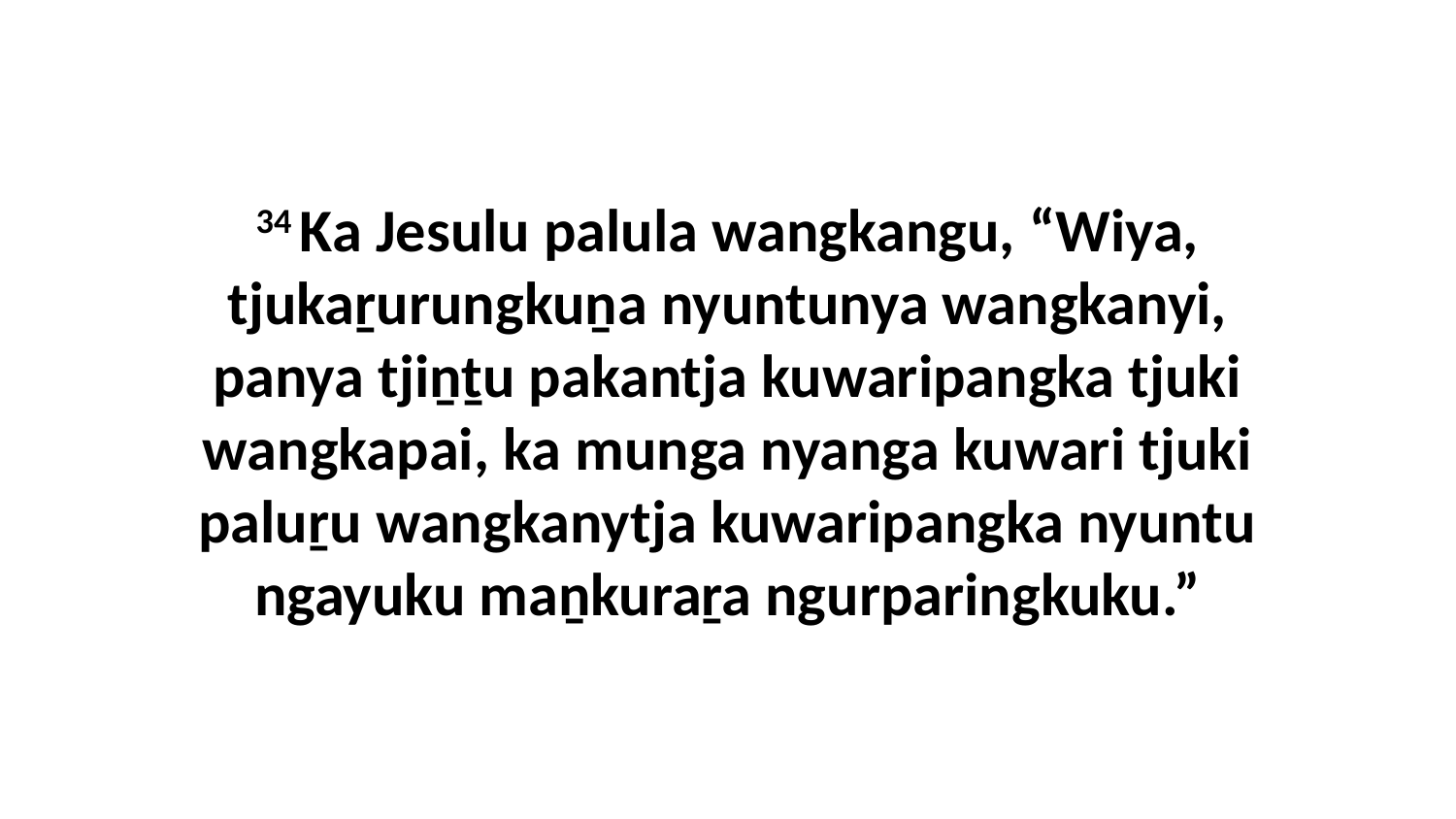

34 Ka Jesulu palula wangkangu, “Wiya, tjukaṟurungkuṉa nyuntunya wangkanyi, panya tjiṉṯu pakantja kuwaripangka tjuki wangkapai, ka munga nyanga kuwari tjuki paluṟu wangkanytja kuwaripangka nyuntu ngayuku maṉkuraṟa ngurparingkuku.”